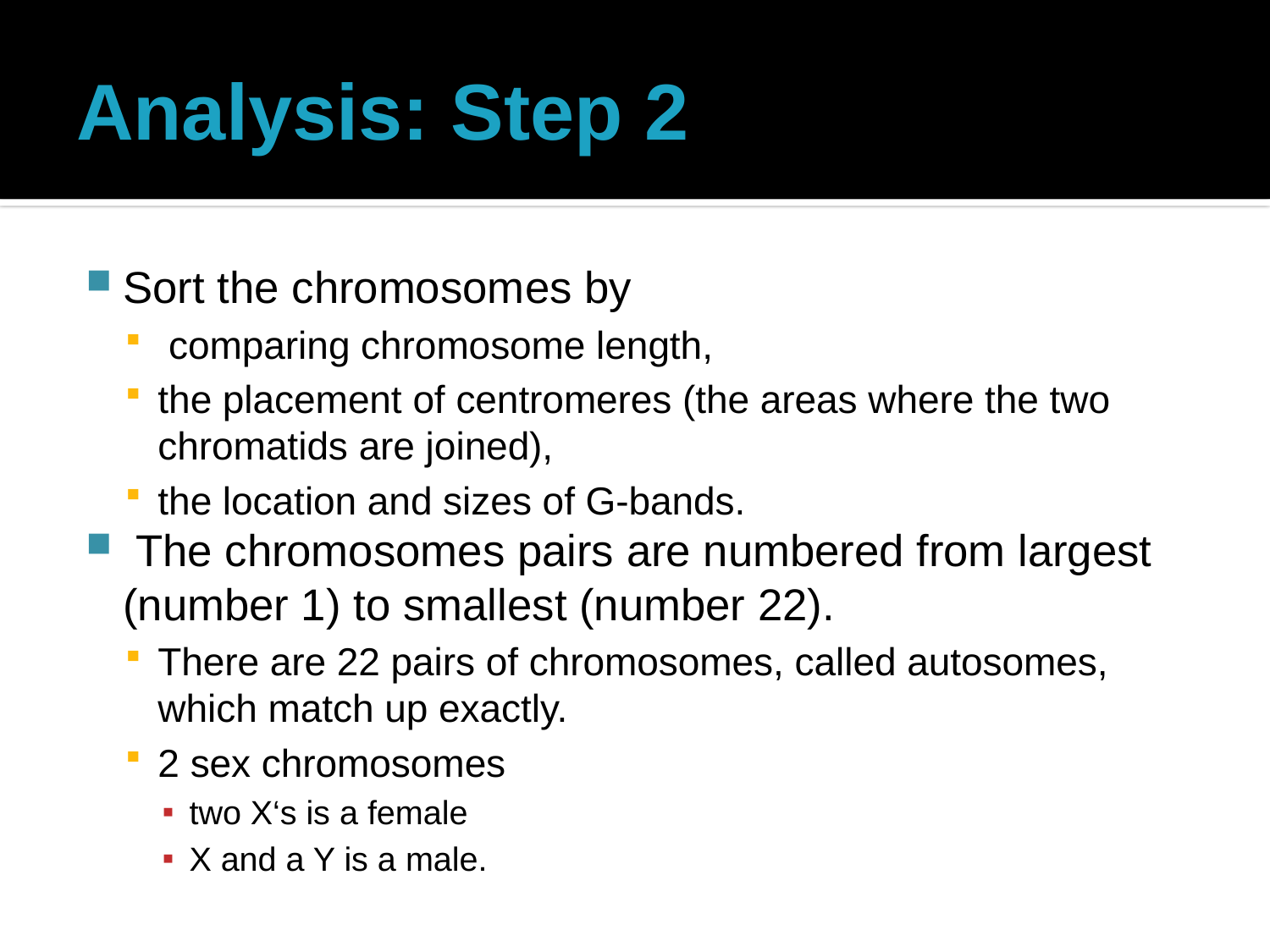

# Analysis: Step 2
Sort the chromosomes by
 comparing chromosome length,
the placement of centromeres (the areas where the two chromatids are joined),
the location and sizes of G-bands.
 The chromosomes pairs are numbered from largest (number 1) to smallest (number 22).
There are 22 pairs of chromosomes, called autosomes, which match up exactly.
2 sex chromosomes
two X‘s is a female
X and a Y is a male.